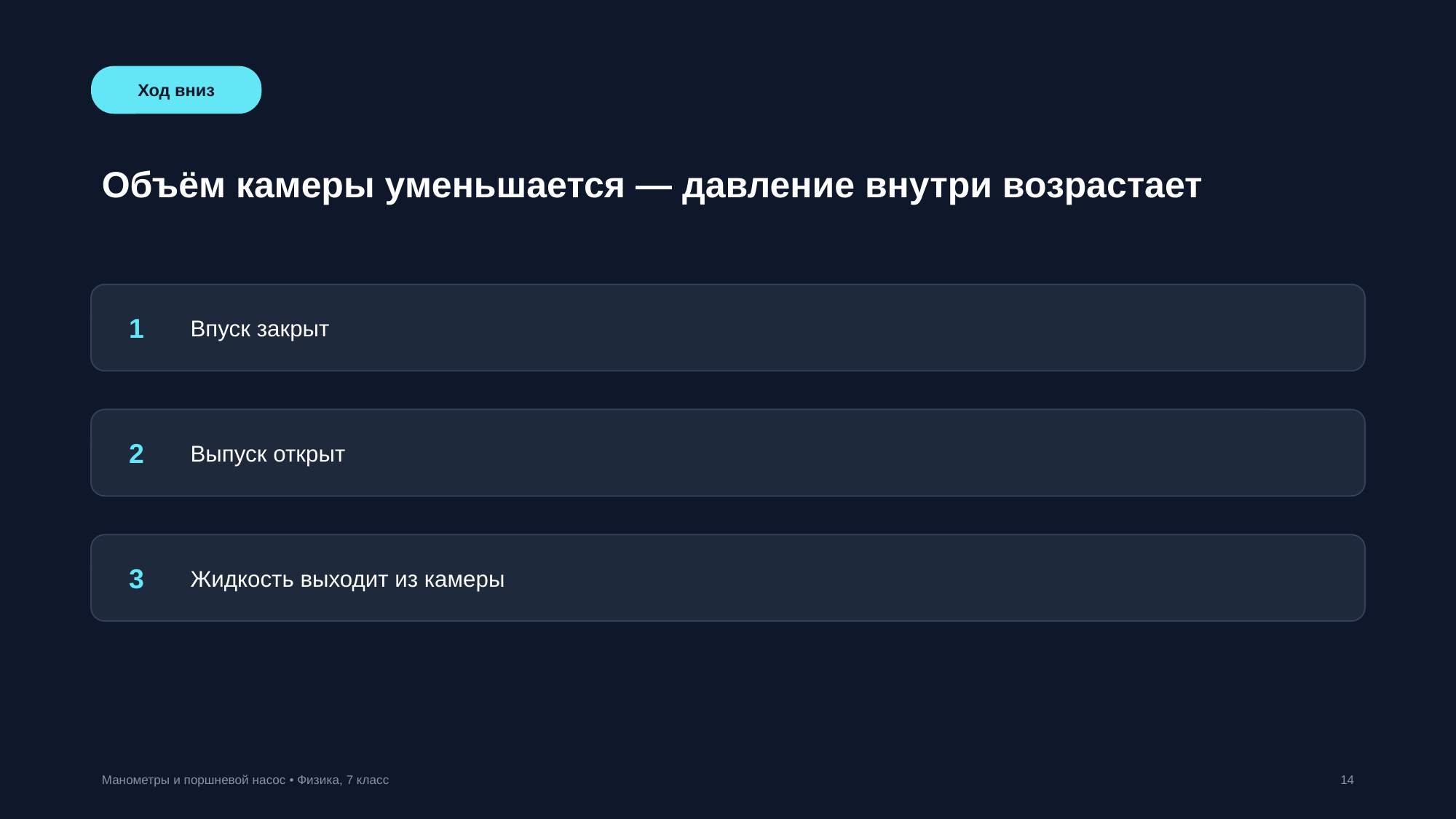

​
Ход вниз
Объём камеры уменьшается — давление внутри возрастает
​
Впуск закрыт
1
​
Выпуск открыт
2
​
Жидкость выходит из камеры
3
Манометры и поршневой насос • Физика, 7 класс
14